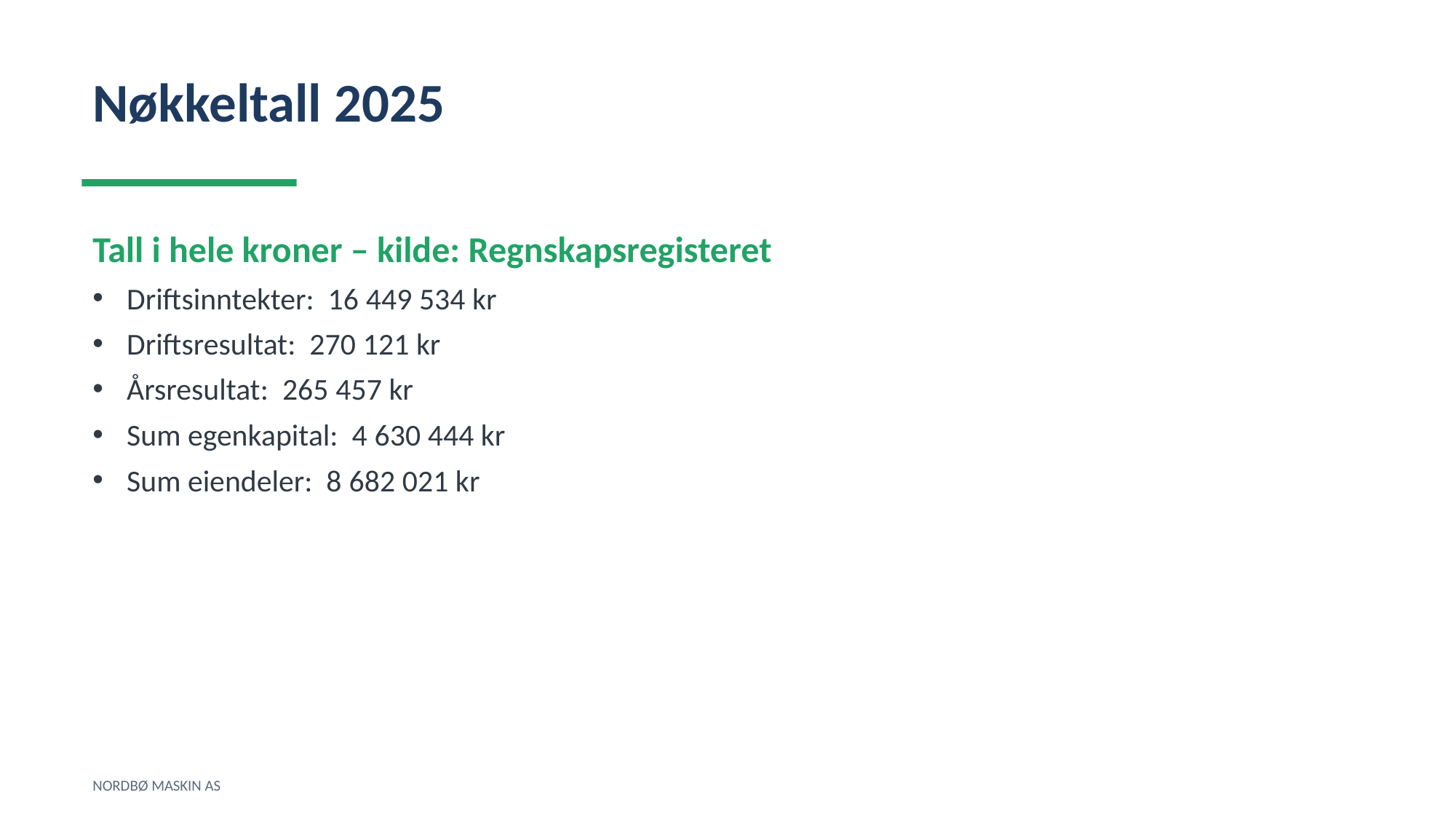

Nøkkeltall 2025

Tall i hele kroner – kilde: Regnskapsregisteret
Driftsinntekter:  16 449 534 kr
Driftsresultat:  270 121 kr
Årsresultat:  265 457 kr
Sum egenkapital:  4 630 444 kr
Sum eiendeler:  8 682 021 kr
NORDBØ MASKIN AS